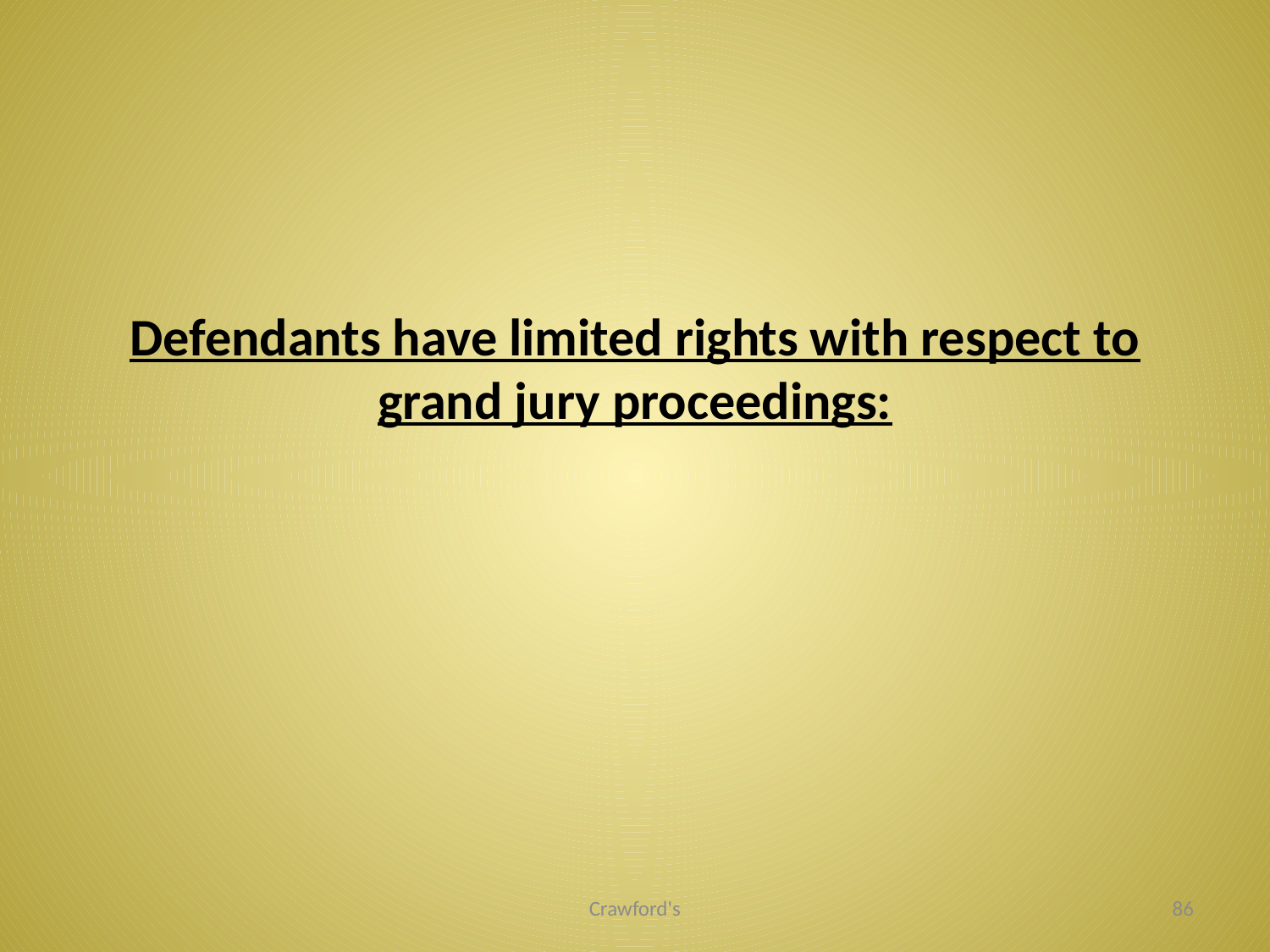

# Defendants have limited rights with respect to grand jury proceedings:

Crawford's
86